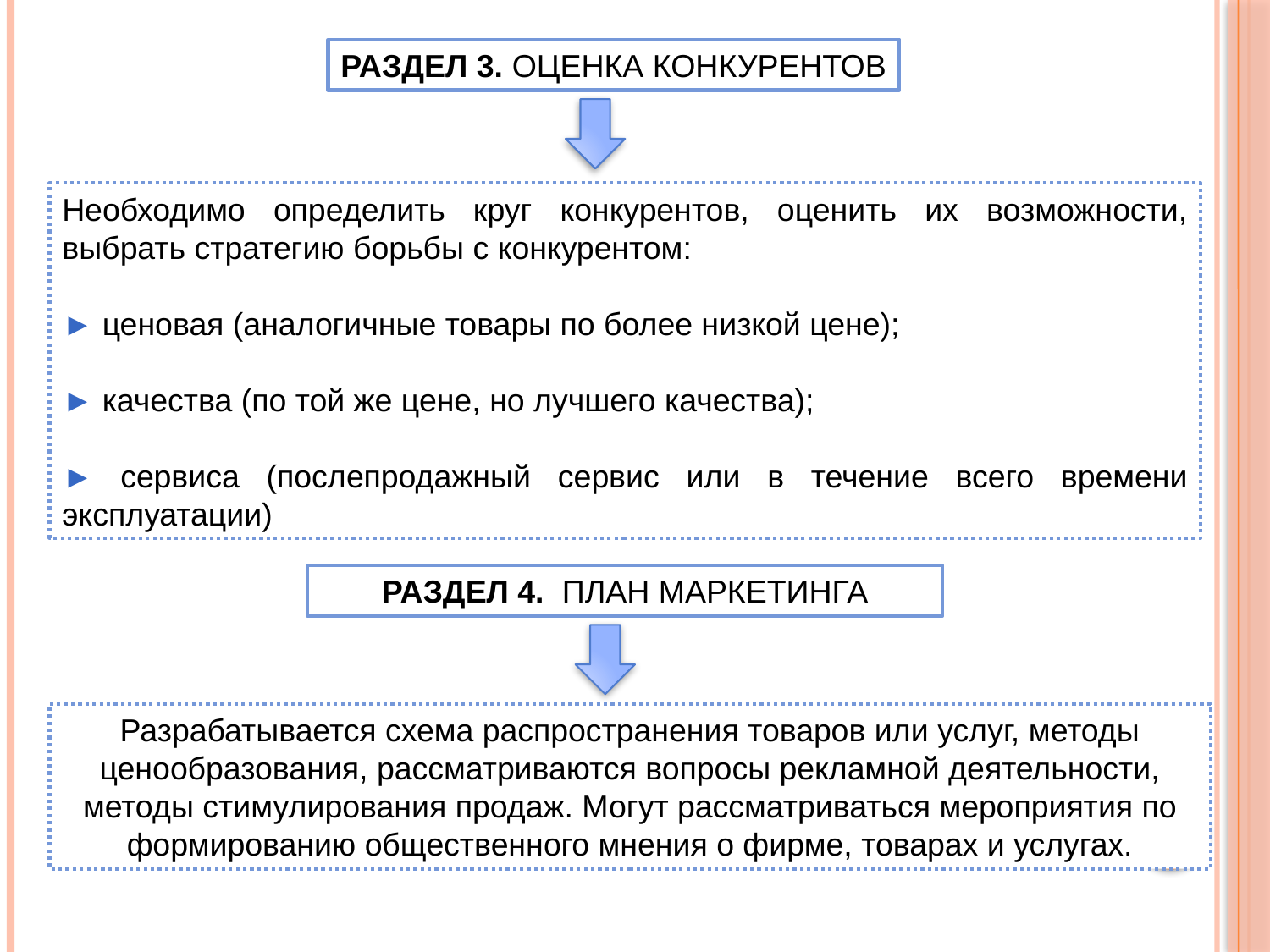

РАЗДЕЛ 3. ОЦЕНКА КОНКУРЕНТОВ

Необходимо определить круг конкурентов, оценить их возможности, выбрать стратегию борьбы с конкурентом:

► ценовая (аналогичные товары по более низкой цене);

► качества (по той же цене, но лучшего качества);

► сервиса (послепродажный сервис или в течение всего времени эксплуатации)
РАЗДЕЛ 4.  ПЛАН МАРКЕТИНГА

Разрабатывается схема распространения товаров или услуг, методы ценообразования, рассматриваются вопросы рекламной деятельности, методы стимулирования продаж. Могут рассматриваться мероприятия по формированию общественного мнения о фирме, товарах и услугах.